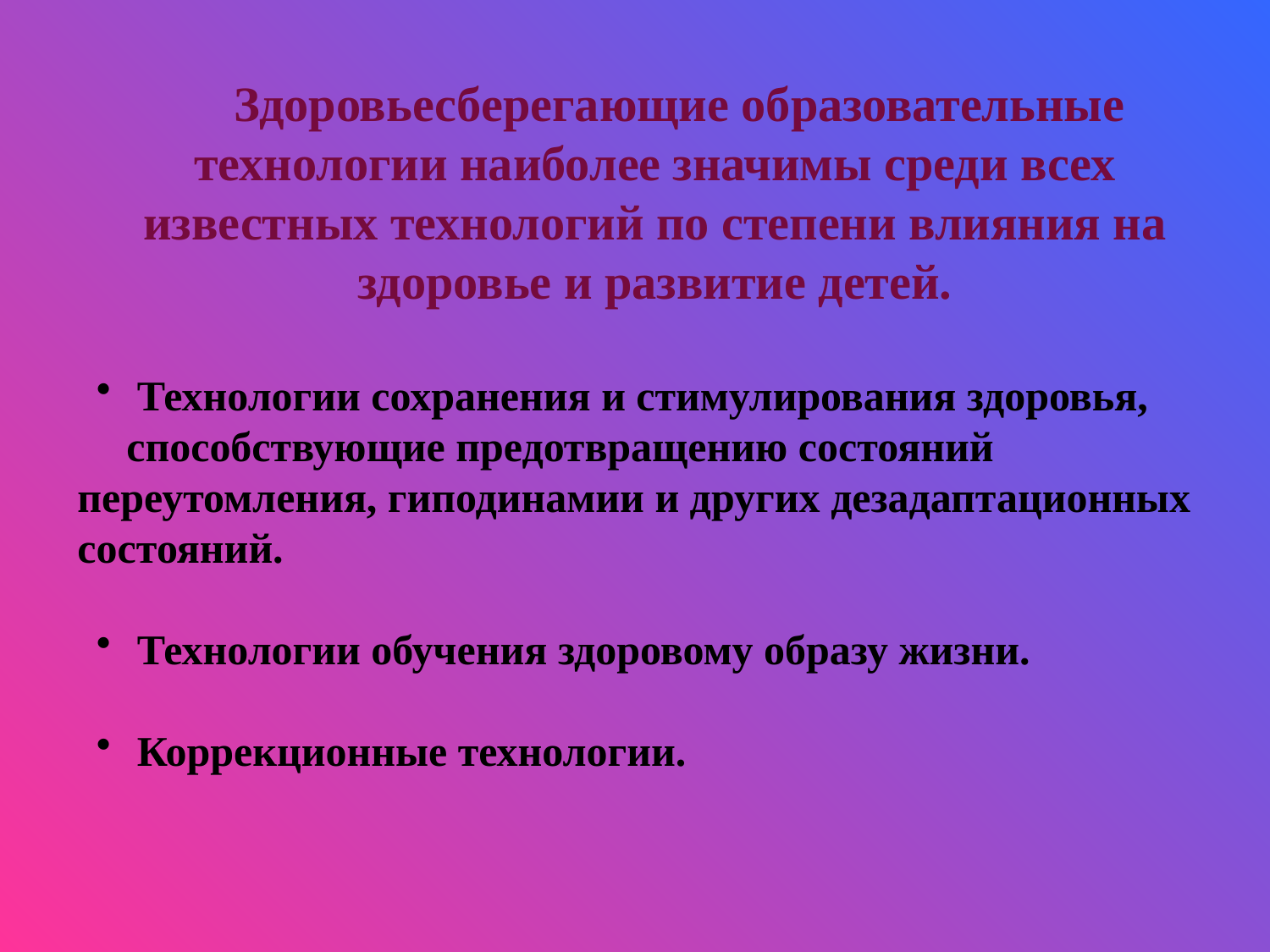

Здоровьесберегающие образовательные технологии наиболее значимы среди всех известных технологий по степени влияния на здоровье и развитие детей.

 Технологии сохранения и стимулирования здоровья,
способствующие предотвращению состояний    переутомления, гиподинамии и других дезадаптационных состояний.

 Технологии обучения здоровому образу жизни.

 Коррекционные технологии.